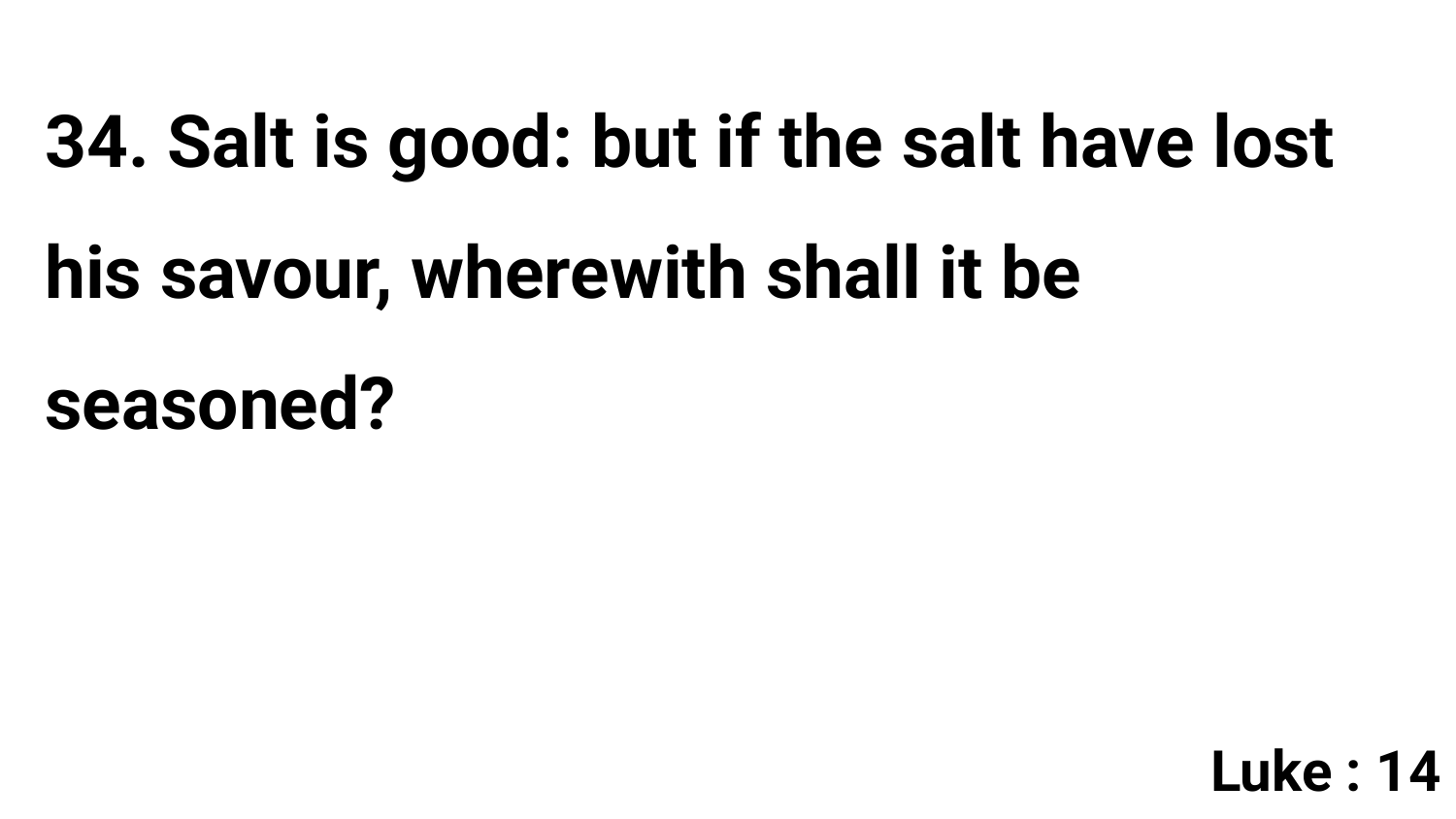

34. Salt is good: but if the salt have lost his savour, wherewith shall it be seasoned?
Luke : 14